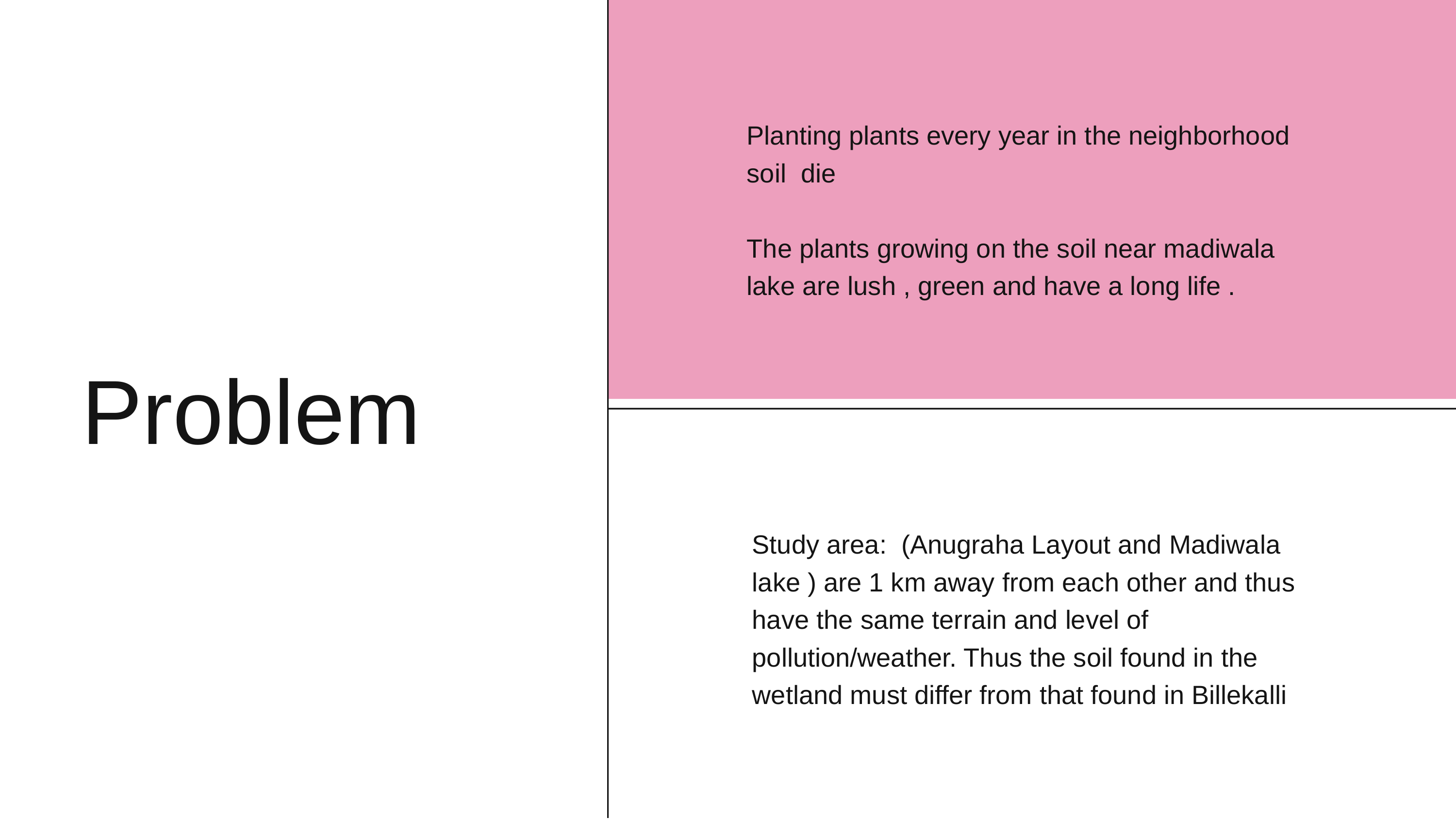

Planting plants every year in the neighborhood soil  die

The plants growing on the soil near madiwala lake are lush , green and have a long life .

Problem

Study area:  (Anugraha Layout and Madiwala lake ) are 1 km away from each other and thus have the same terrain and level of pollution/weather. Thus the soil found in the wetland must differ from that found in Billekalli